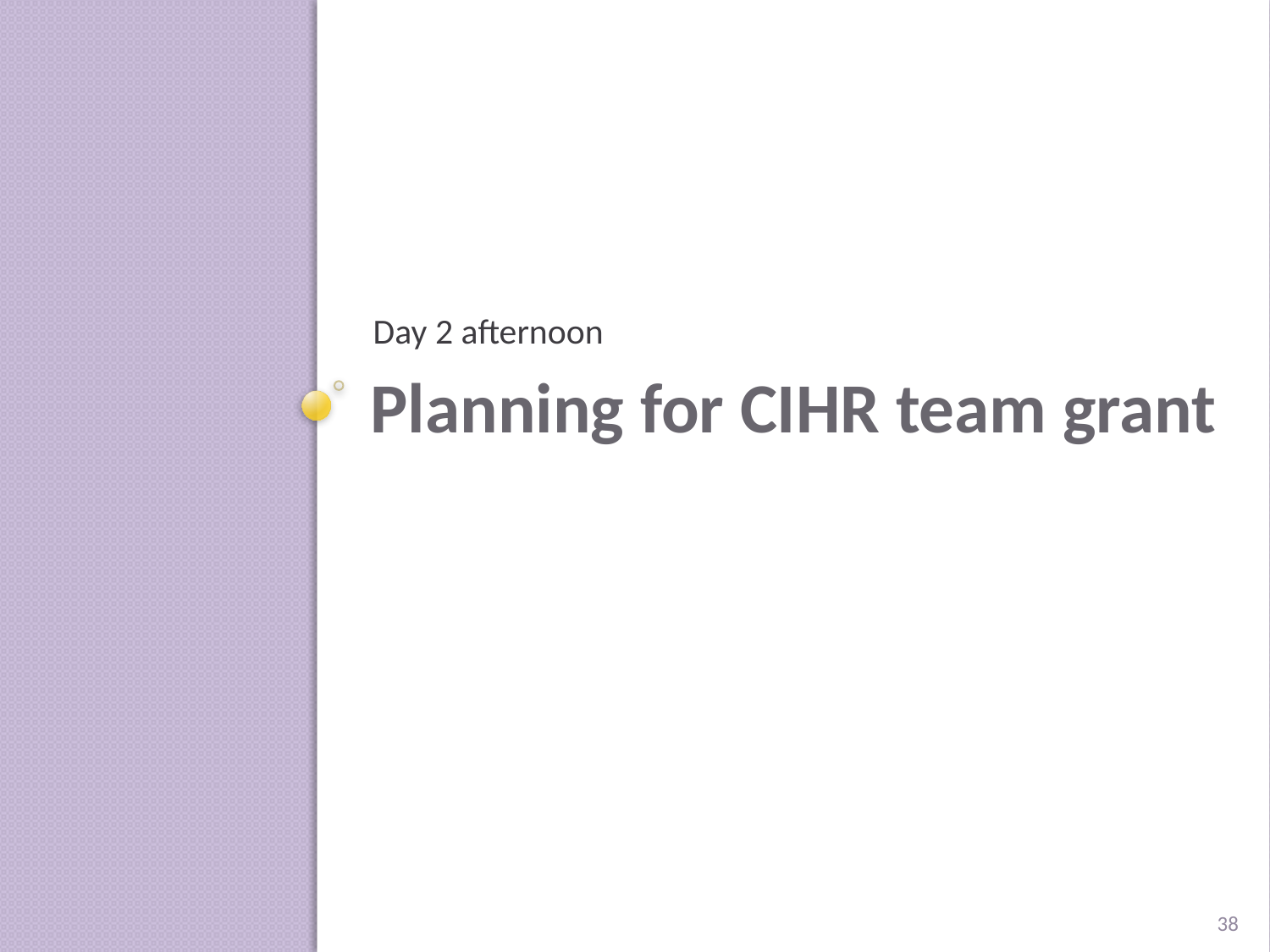

Day 2 afternoon
# Planning for CIHR team grant
38